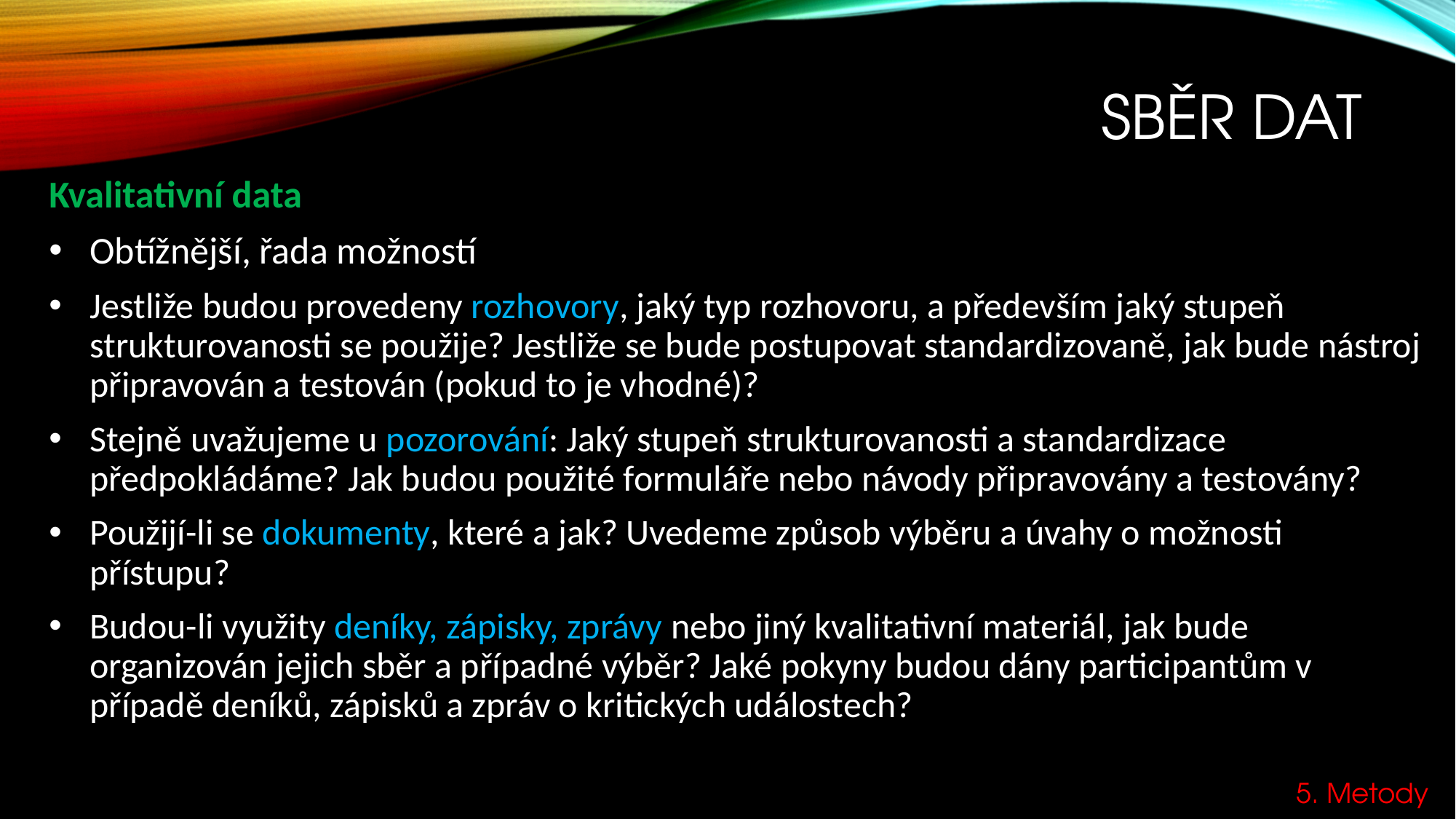

# Sběr dat
Kvalitativní data
Obtížnější, řada možností
Jestliže budou provedeny rozhovory, jaký typ rozhovoru, a především jaký stupeň strukturovanosti se použije? Jestliže se bude postupovat standardizovaně, jak bude nástroj připravován a testován (pokud to je vhodné)?
Stejně uvažujeme u pozorování: Jaký stupeň strukturovanosti a standardizace předpokládáme? Jak budou použité formuláře nebo návody připravovány a testovány?
Použijí-li se dokumenty, které a jak? Uvedeme způsob výběru a úvahy o možnosti přístupu?
Budou-li využity deníky, zápisky, zprávy nebo jiný kvalitativní materiál, jak bude organizován jejich sběr a případné výběr? Jaké pokyny budou dány participantům v případě deníků, zápisků a zpráv o kritických událostech?
5. Metody